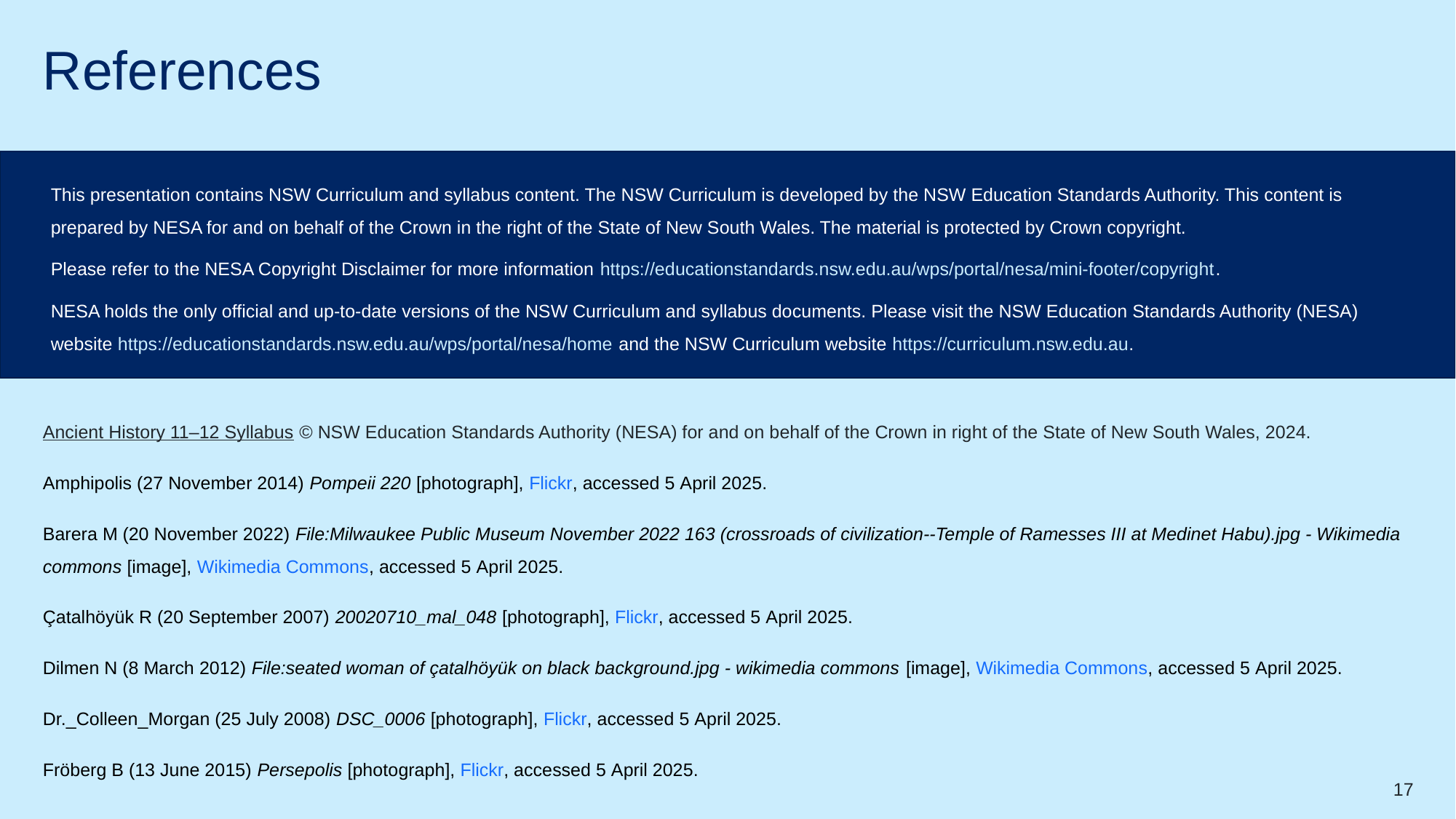

# References
This presentation contains NSW Curriculum and syllabus content. The NSW Curriculum is developed by the NSW Education Standards Authority. This content is prepared by NESA for and on behalf of the Crown in the right of the State of New South Wales. The material is protected by Crown copyright.
Please refer to the NESA Copyright Disclaimer for more information https://educationstandards.nsw.edu.au/wps/portal/nesa/mini-footer/copyright.
NESA holds the only official and up-to-date versions of the NSW Curriculum and syllabus documents. Please visit the NSW Education Standards Authority (NESA) website https://educationstandards.nsw.edu.au/wps/portal/nesa/home and the NSW Curriculum website https://curriculum.nsw.edu.au.
Ancient History 11–12 Syllabus © NSW Education Standards Authority (NESA) for and on behalf of the Crown in right of the State of New South Wales, 2024.
Amphipolis (27 November 2014) Pompeii 220 [photograph], Flickr, accessed 5 April 2025.
Barera M (20 November 2022) File:Milwaukee Public Museum November 2022 163 (crossroads of civilization--Temple of Ramesses III at Medinet Habu).jpg - Wikimedia commons [image], Wikimedia Commons, accessed 5 April 2025.
Çatalhöyük R (20 September 2007) 20020710_mal_048 [photograph], Flickr, accessed 5 April 2025.
Dilmen N (8 March 2012) File:seated woman of çatalhöyük on black background.jpg - wikimedia commons [image], Wikimedia Commons, accessed 5 April 2025.
Dr._Colleen_Morgan (25 July 2008) DSC_0006 [photograph], Flickr, accessed 5 April 2025.
Fröberg B (13 June 2015) Persepolis [photograph], Flickr, accessed 5 April 2025.
17